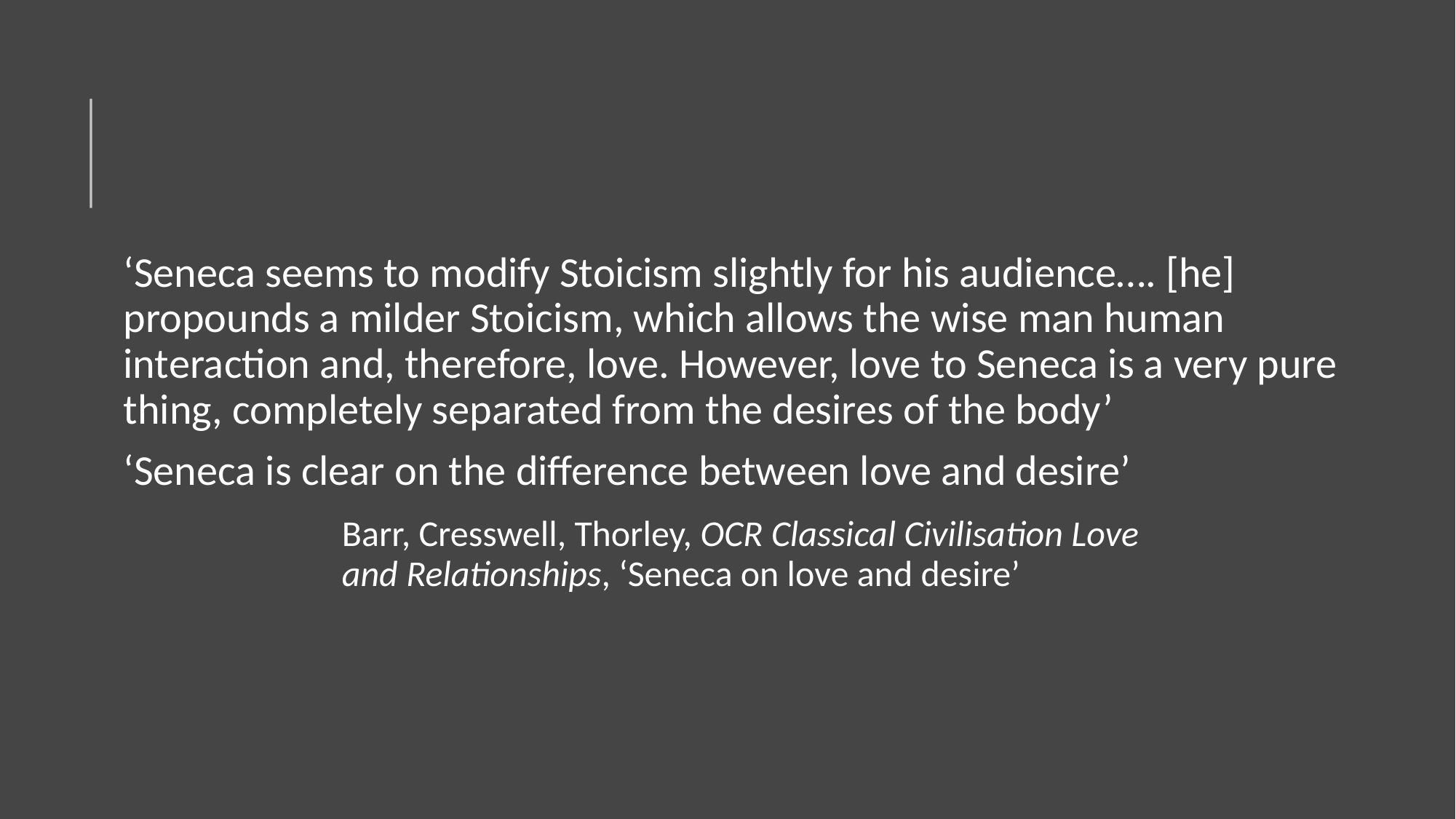

‘Seneca seems to modify Stoicism slightly for his audience…. [he] propounds a milder Stoicism, which allows the wise man human interaction and, therefore, love. However, love to Seneca is a very pure thing, completely separated from the desires of the body’
‘Seneca is clear on the difference between love and desire’
		Barr, Cresswell, Thorley, OCR Classical Civilisation Love 				and Relationships, ‘Seneca on love and desire’